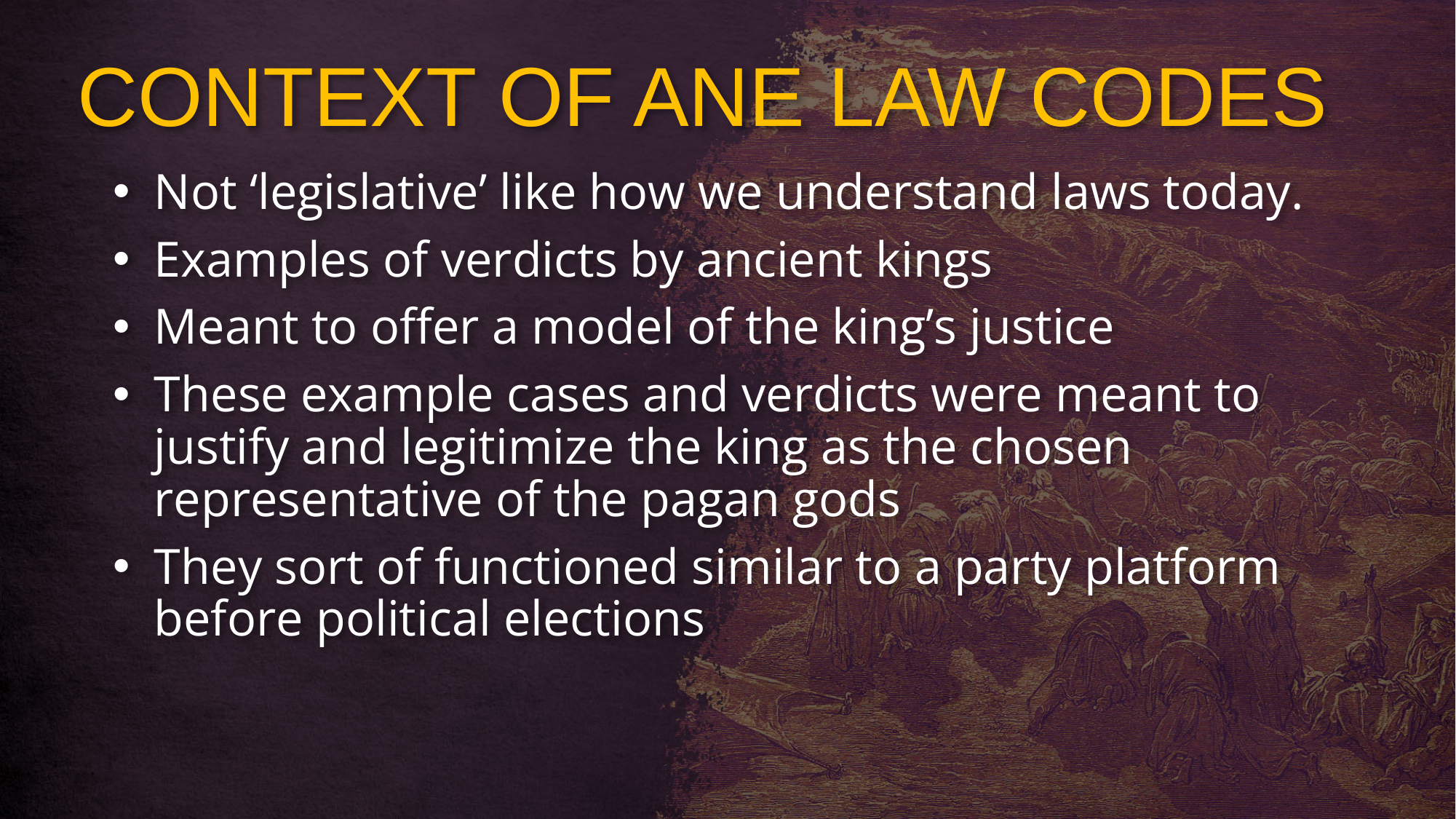

# CONTEXT OF ANE LAW CODES
Not ‘legislative’ like how we understand laws today.
Examples of verdicts by ancient kings
Meant to offer a model of the king’s justice
These example cases and verdicts were meant to justify and legitimize the king as the chosen representative of the pagan gods
They sort of functioned similar to a party platform before political elections